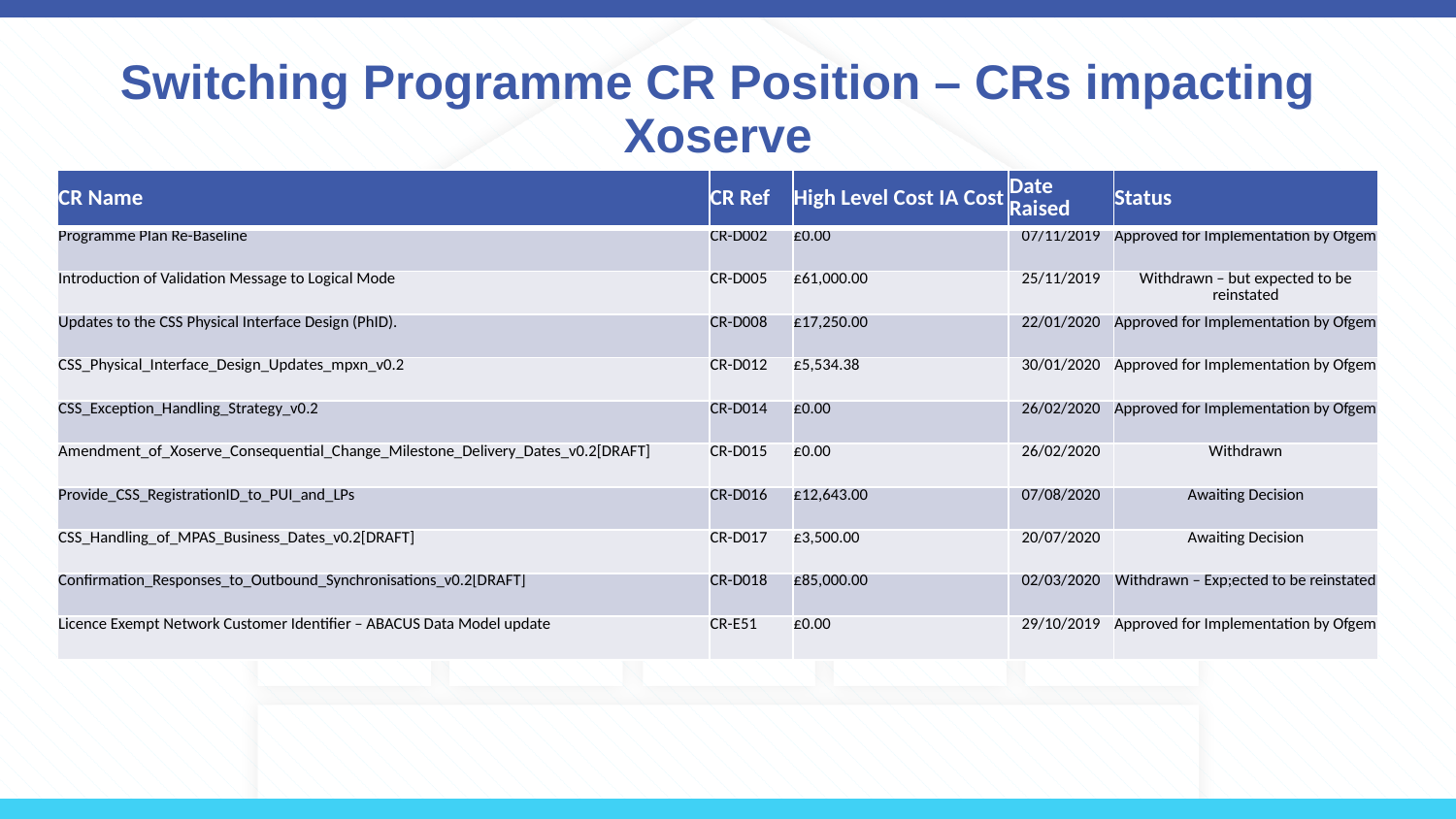

# Switching Programme CR Position – CRs impacting Xoserve
| CR Name | CR Ref | High Level Cost IA Cost | Date Raised | Status |
| --- | --- | --- | --- | --- |
| Programme Plan Re-Baseline | CR-D002 | £0.00 | 07/11/2019 | Approved for Implementation by Ofgem |
| Introduction of Validation Message to Logical Mode | CR-D005 | £61,000.00 | 25/11/2019 | Withdrawn – but expected to be reinstated |
| Updates to the CSS Physical Interface Design (PhID). | CR-D008 | £17,250.00 | 22/01/2020 | Approved for Implementation by Ofgem |
| CSS\_Physical\_Interface\_Design\_Updates\_mpxn\_v0.2 | CR-D012 | £5,534.38 | 30/01/2020 | Approved for Implementation by Ofgem |
| CSS\_Exception\_Handling\_Strategy\_v0.2 | CR-D014 | £0.00 | 26/02/2020 | Approved for Implementation by Ofgem |
| Amendment\_of\_Xoserve\_Consequential\_Change\_Milestone\_Delivery\_Dates\_v0.2[DRAFT] | CR-D015 | £0.00 | 26/02/2020 | Withdrawn |
| Provide\_CSS\_RegistrationID\_to\_PUI\_and\_LPs | CR-D016 | £12,643.00 | 07/08/2020 | Awaiting Decision |
| CSS\_Handling\_of\_MPAS\_Business\_Dates\_v0.2[DRAFT] | CR-D017 | £3,500.00 | 20/07/2020 | Awaiting Decision |
| Confirmation\_Responses\_to\_Outbound\_Synchronisations\_v0.2[DRAFT] | CR-D018 | £85,000.00 | 02/03/2020 | Withdrawn – Exp;ected to be reinstated |
| Licence Exempt Network Customer Identifier – ABACUS Data Model update | CR-E51 | £0.00 | 29/10/2019 | Approved for Implementation by Ofgem |